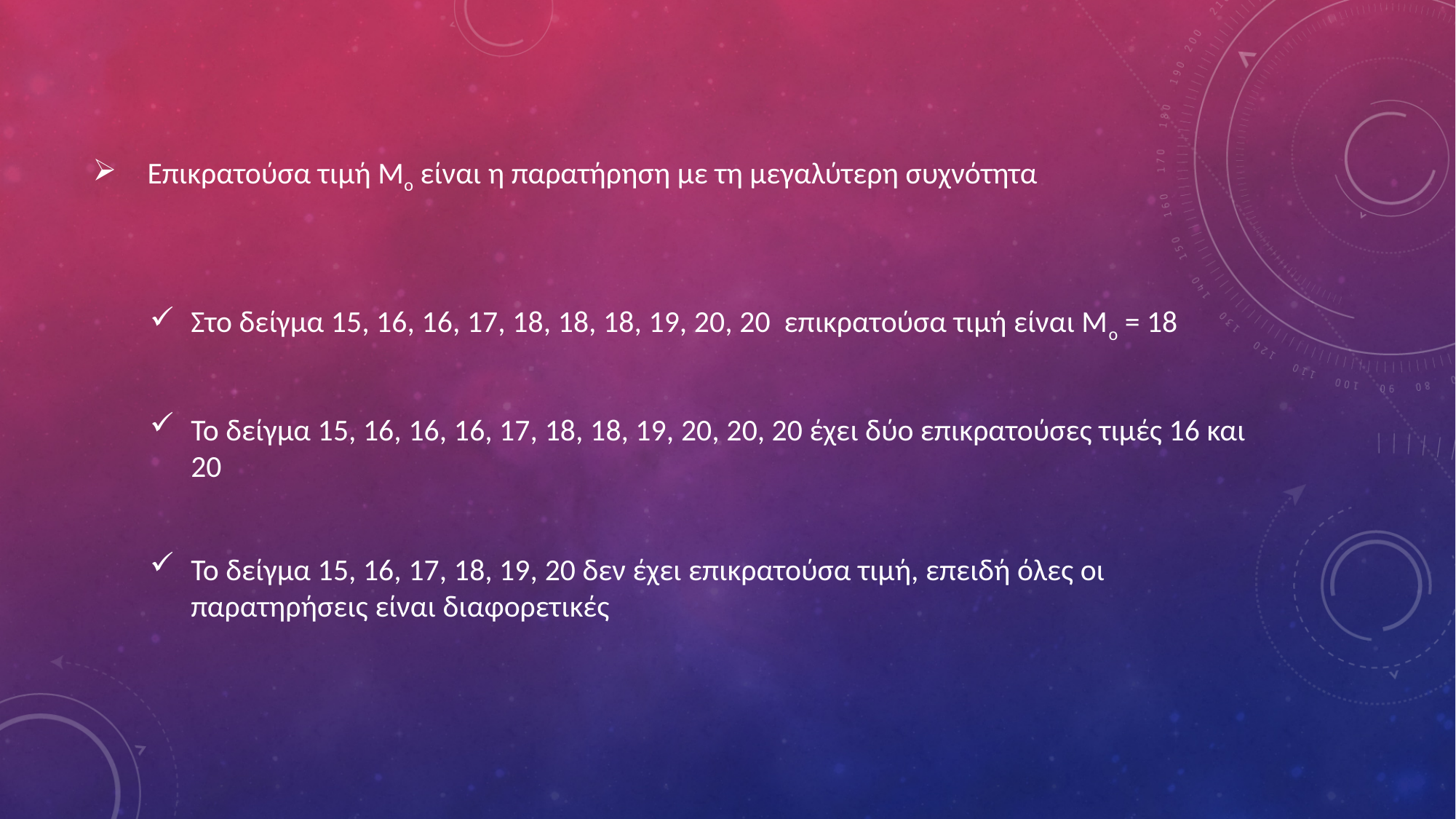

# Επικρατούσα τιμή Μο είναι η παρατήρηση με τη μεγαλύτερη συχνότητα
Στο δείγμα 15, 16, 16, 17, 18, 18, 18, 19, 20, 20  επικρατούσα τιμή είναι Μο = 18

Το δείγμα 15, 16, 16, 16, 17, 18, 18, 19, 20, 20, 20 έχει δύο επικρατούσες τιμές 16 και 20

Το δείγμα 15, 16, 17, 18, 19, 20 δεν έχει επικρατούσα τιμή, επειδή όλες οι παρατηρήσεις είναι διαφορετικές